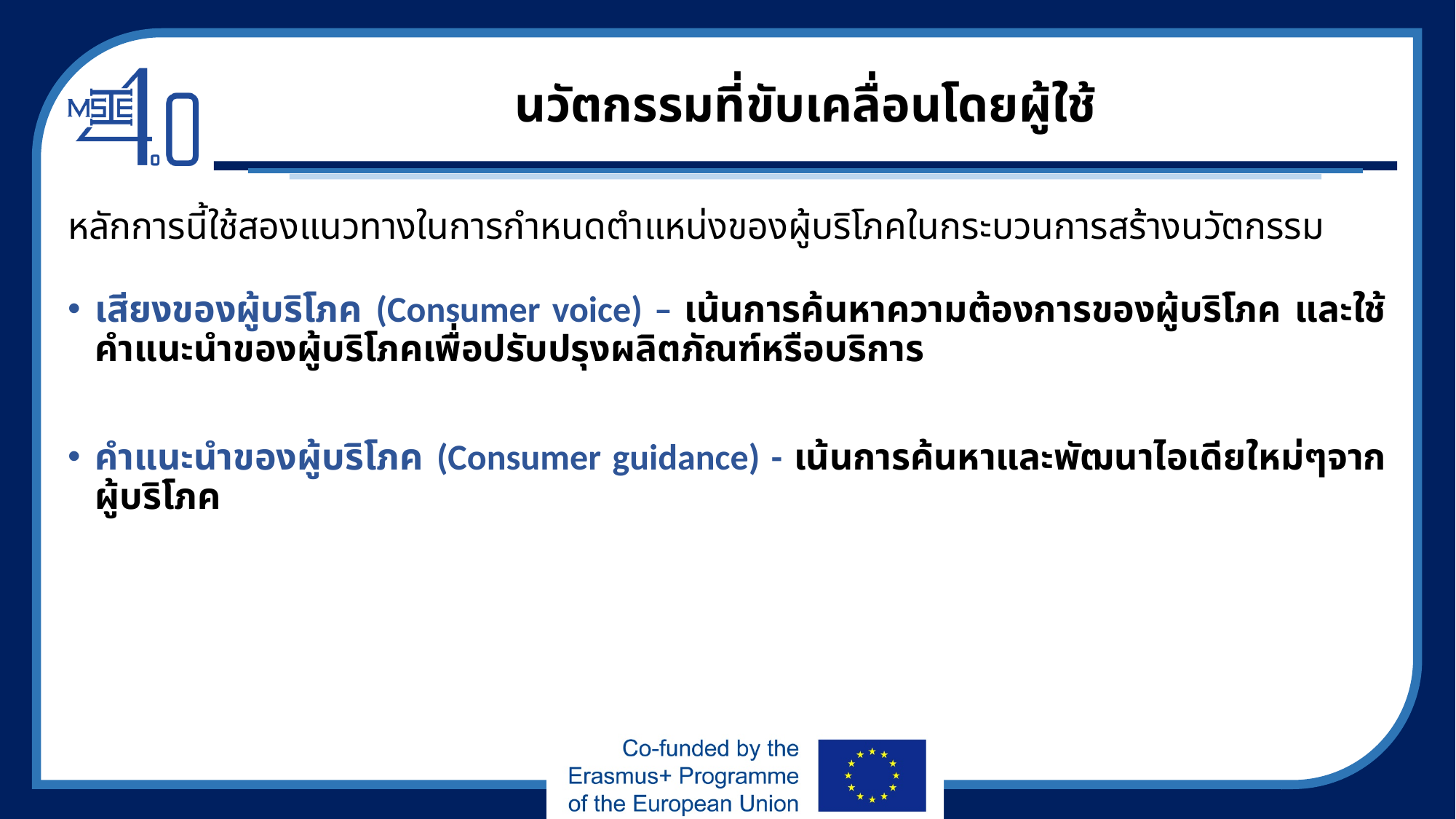

# นวัตกรรมที่ขับเคลื่อนโดยผู้ใช้
หลักการนี้ใช้สองแนวทางในการกำหนดตำแหน่งของผู้บริโภคในกระบวนการสร้างนวัตกรรม

เสียงของผู้บริโภค (Consumer voice) – เน้นการค้นหาความต้องการของผู้บริโภค และใช้คำแนะนำของผู้บริโภคเพื่อปรับปรุงผลิตภัณฑ์หรือบริการ

คำแนะนำของผู้บริโภค (Consumer guidance) - เน้นการค้นหาและพัฒนาไอเดียใหม่ๆจากผู้บริโภค